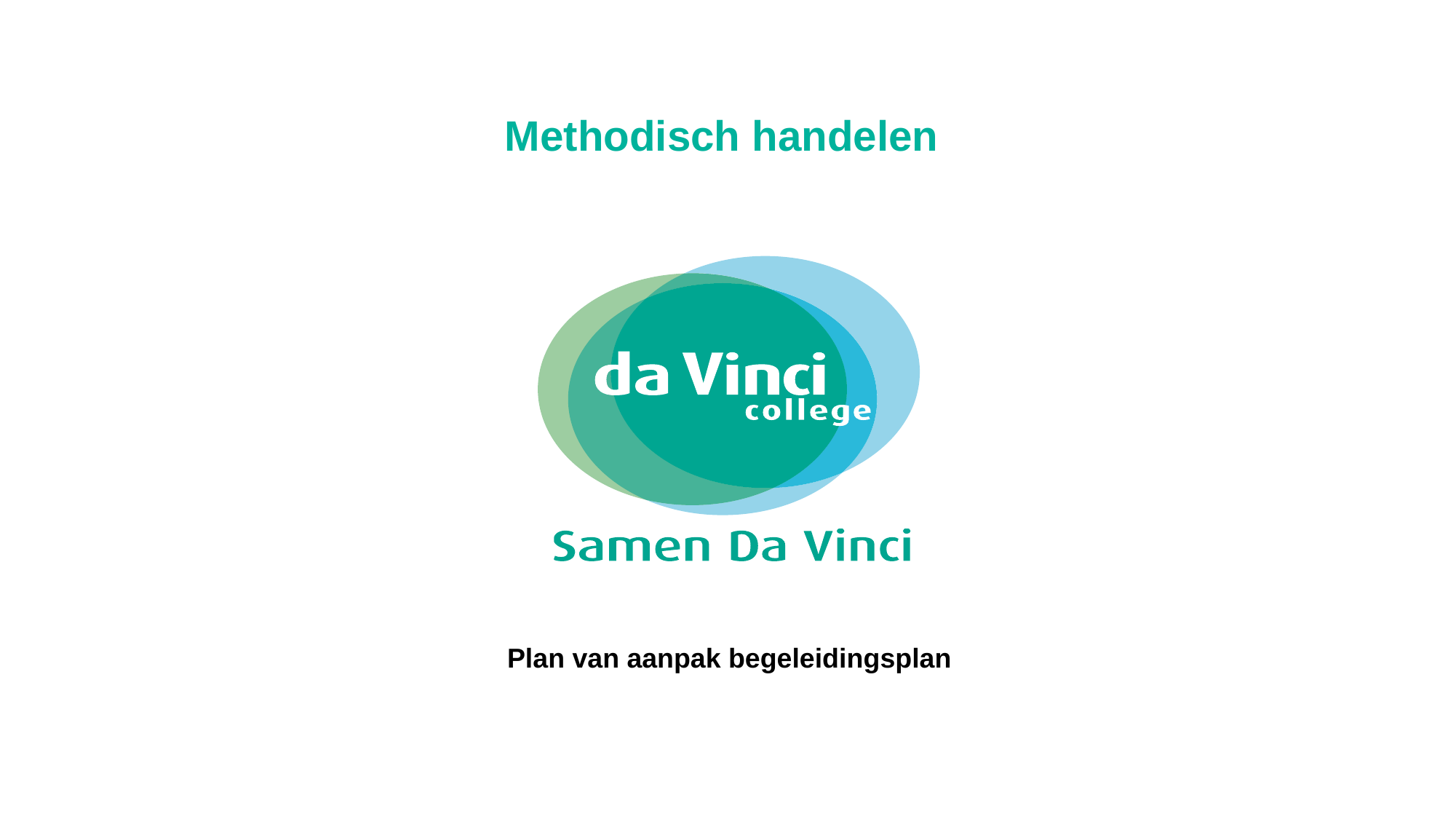

# Methodisch handelen
Plan van aanpak begeleidingsplan